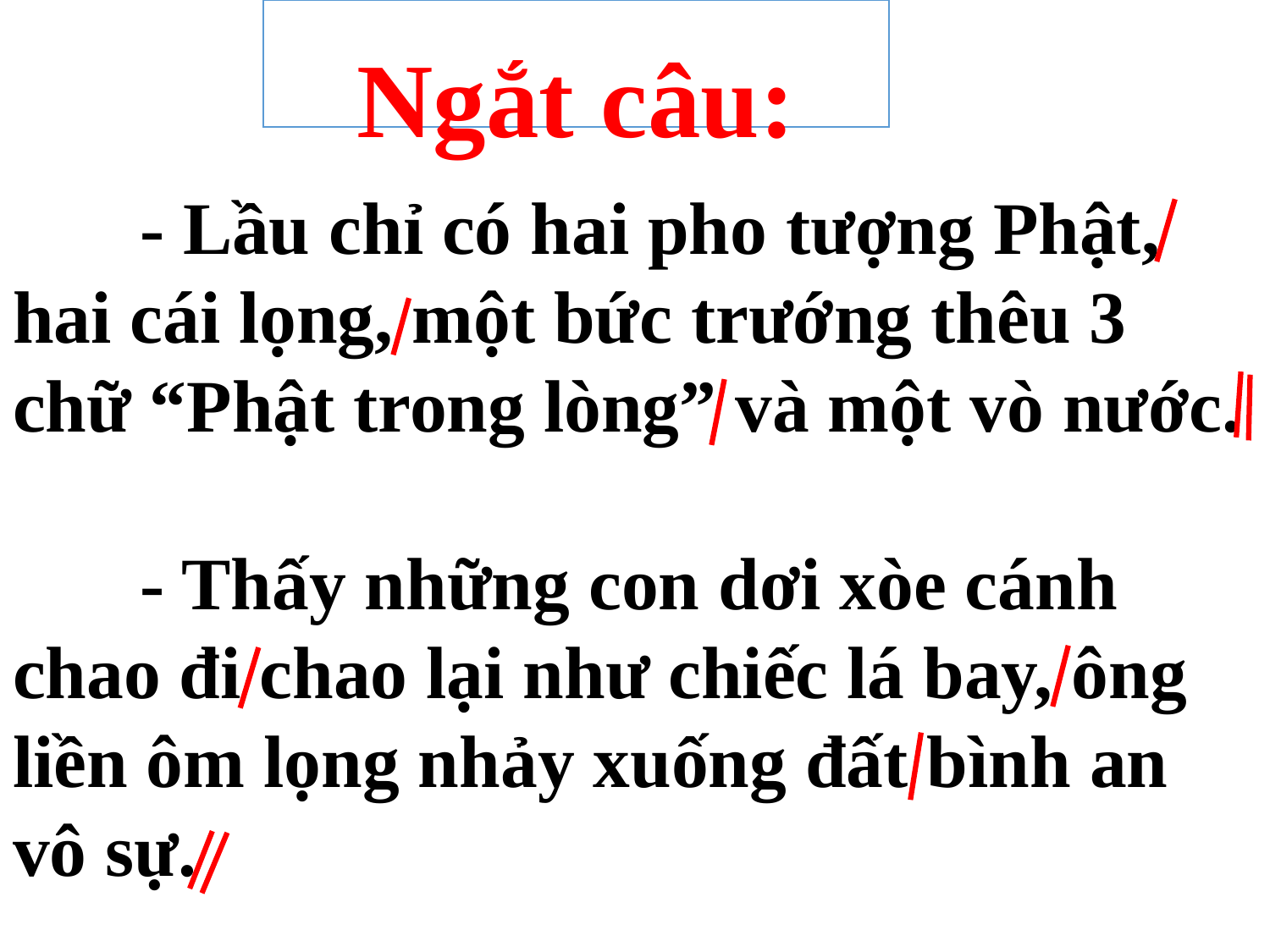

# Ngắt câu:
	- Lầu chỉ có hai pho tượng Phật, hai cái lọng, một bức trướng thêu 3 chữ “Phật trong lòng” và một vò nước.

	- Thấy những con dơi xòe cánh chao đi chao lại như chiếc lá bay, ông liền ôm lọng nhảy xuống đất bình an vô sự.